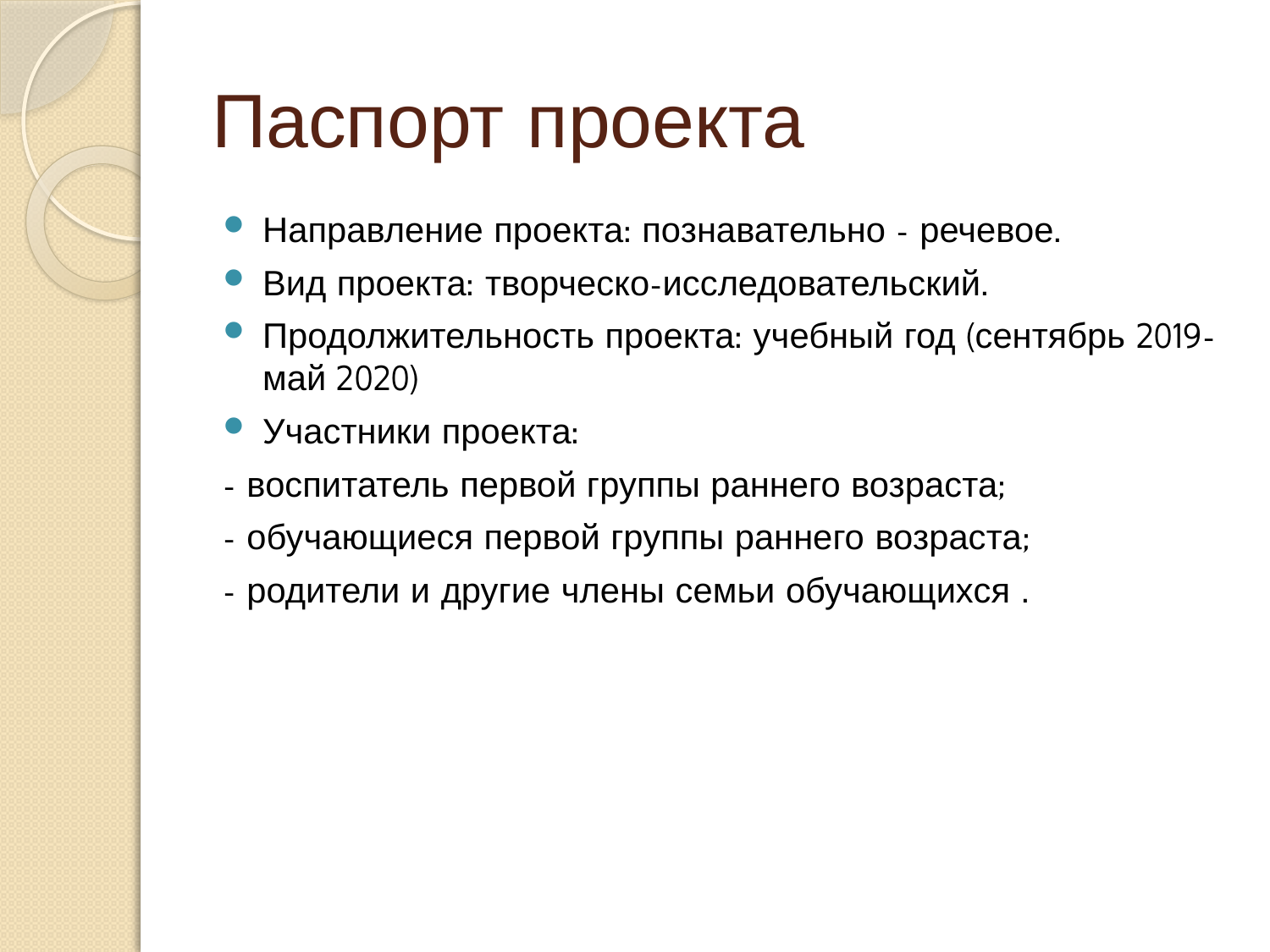

# Паспорт проекта
Направление проекта: познавательно - речевое.
Вид проекта: творческо-исследовательский.
Продолжительность проекта: учебный год (сентябрь 2019-май 2020)
Участники проекта:
- воспитатель первой группы раннего возраста;
- обучающиеся первой группы раннего возраста;
- родители и другие члены семьи обучающихся .